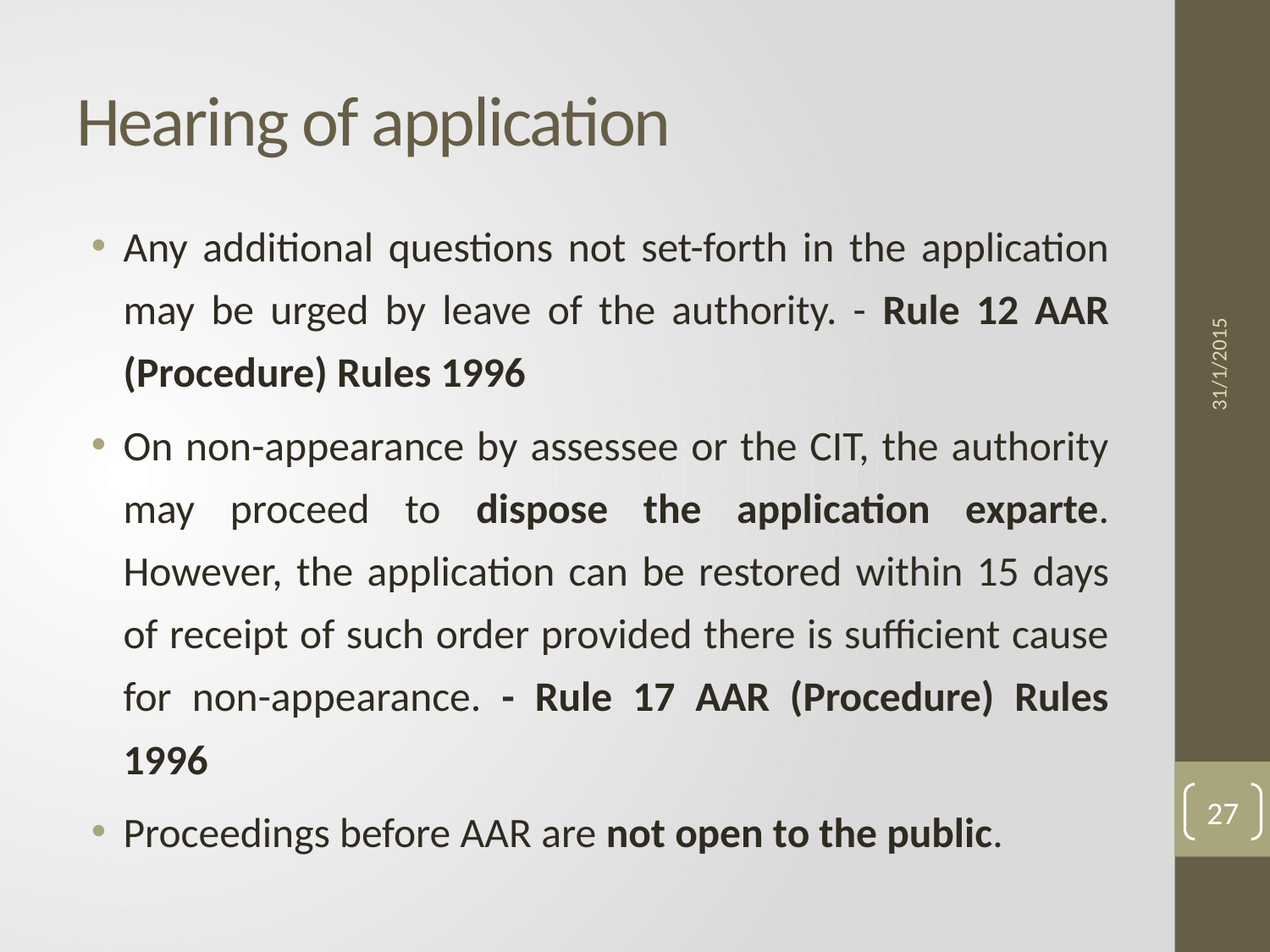

# Hearing of application
Any additional questions not set-forth in the application may be urged by leave of the authority. - Rule 12 AAR (Procedure) Rules 1996
On non-appearance by assessee or the CIT, the authority may proceed to dispose the application exparte. However, the application can be restored within 15 days of receipt of such order provided there is sufficient cause for non-appearance. - Rule 17 AAR (Procedure) Rules 1996
Proceedings before AAR are not open to the public.

31/1/2015
27